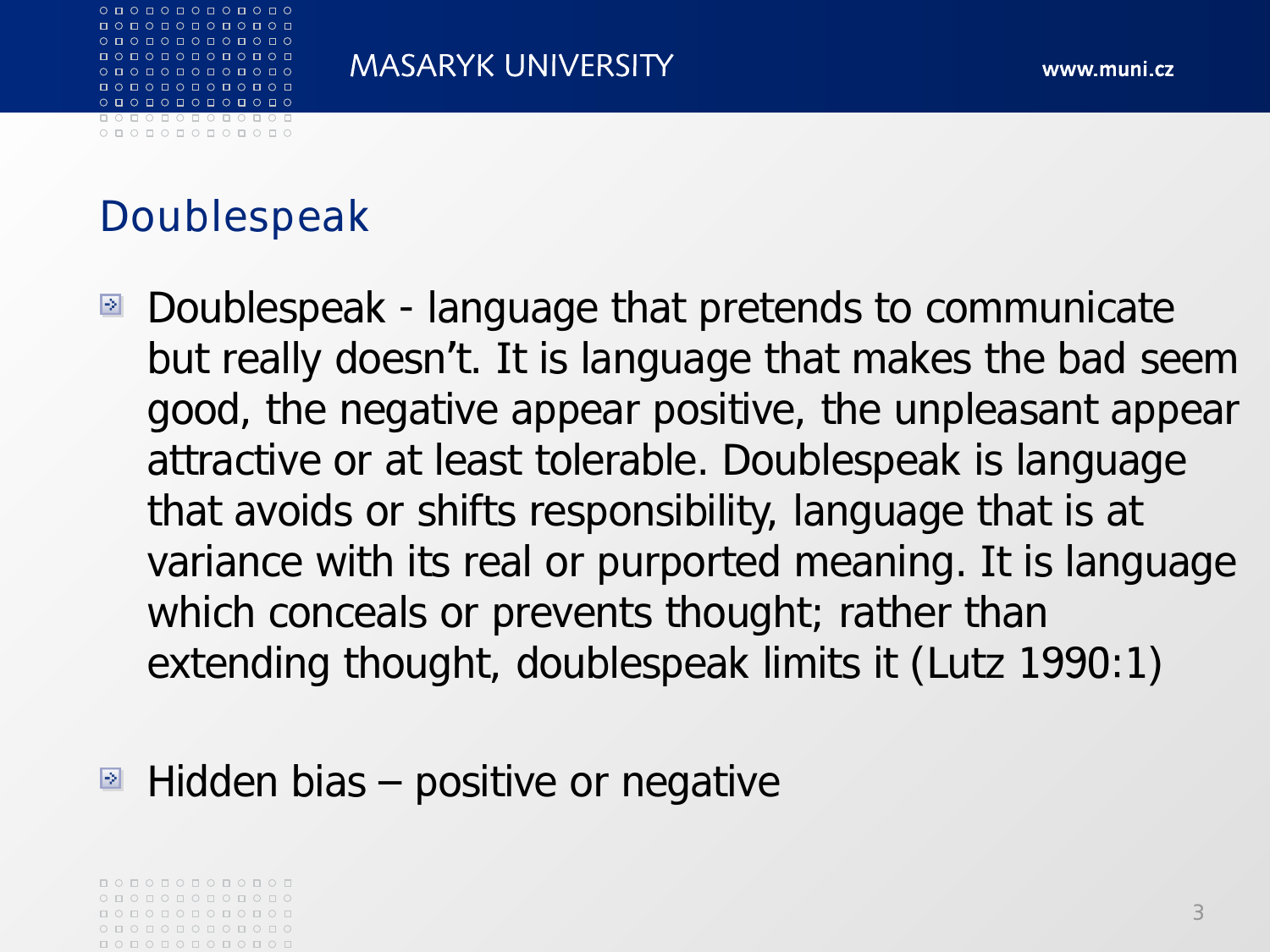

# Doublespeak
Doublespeak - language that pretends to communicate but really doesn’t. It is language that makes the bad seem good, the negative appear positive, the unpleasant appear attractive or at least tolerable. Doublespeak is language that avoids or shifts responsibility, language that is at variance with its real or purported meaning. It is language which conceals or prevents thought; rather than extending thought, doublespeak limits it (Lutz 1990:1)

Hidden bias – positive or negative

3